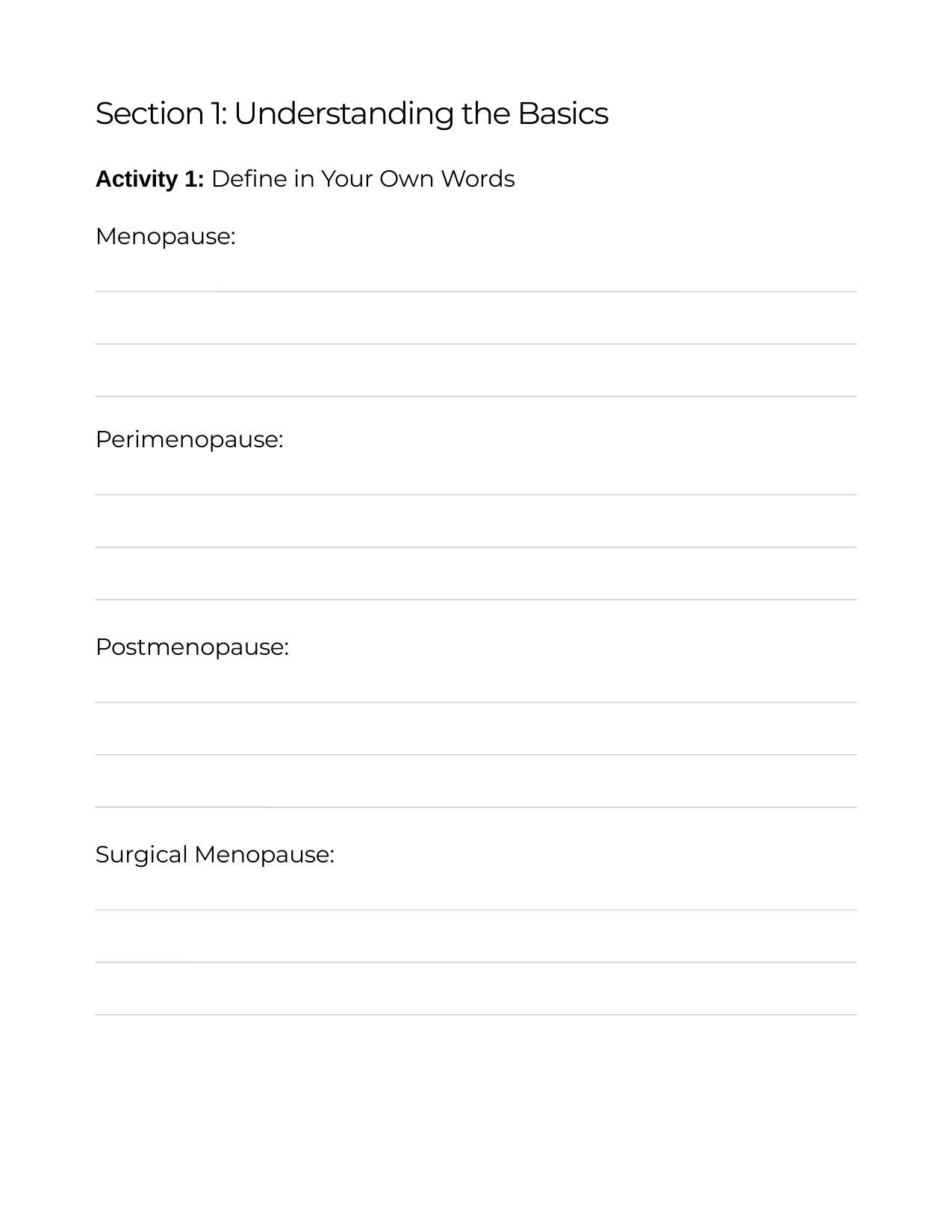

Section 1: Understanding the Basics
Activity 1: Define in Your Own Words
Menopause:

Perimenopause:

Postmenopause:

Surgical Menopause: